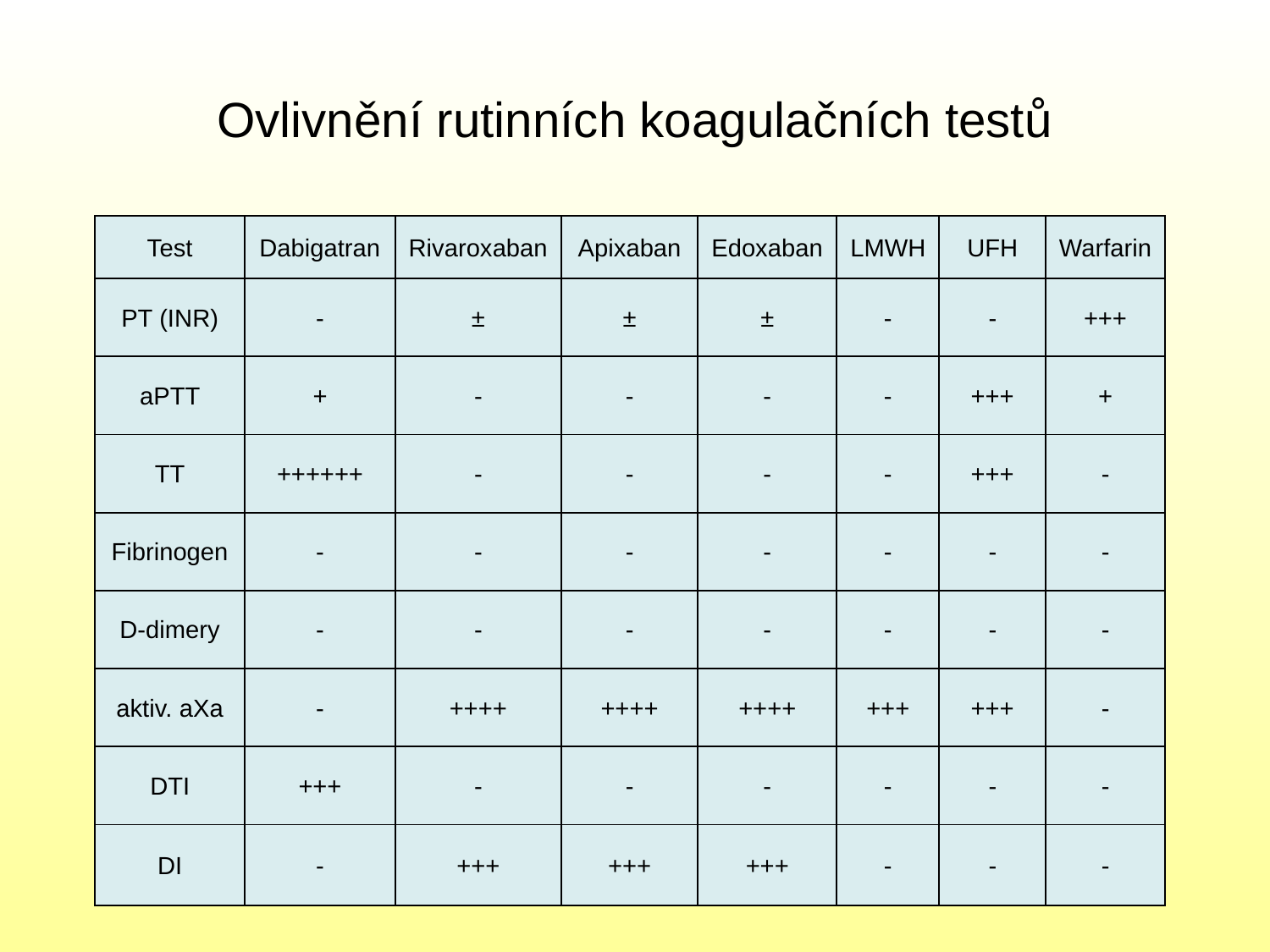

# Ovlivnění rutinních koagulačních testů
| Test | Dabigatran | Rivaroxaban | Apixaban | Edoxaban | LMWH | UFH | Warfarin |
| --- | --- | --- | --- | --- | --- | --- | --- |
| PT (INR) | - | ± | ± | ± | - | - | +++ |
| aPTT | + | - | - | - | - | +++ | + |
| TT | ++++++ | - | - | - | - | +++ | - |
| Fibrinogen | - | - | - | - | - | - | - |
| D-dimery | - | - | - | - | - | - | - |
| aktiv. aXa | - | ++++ | ++++ | ++++ | +++ | +++ | - |
| DTI | +++ | - | - | - | - | - | - |
| DI | - | +++ | +++ | +++ | - | - | - |